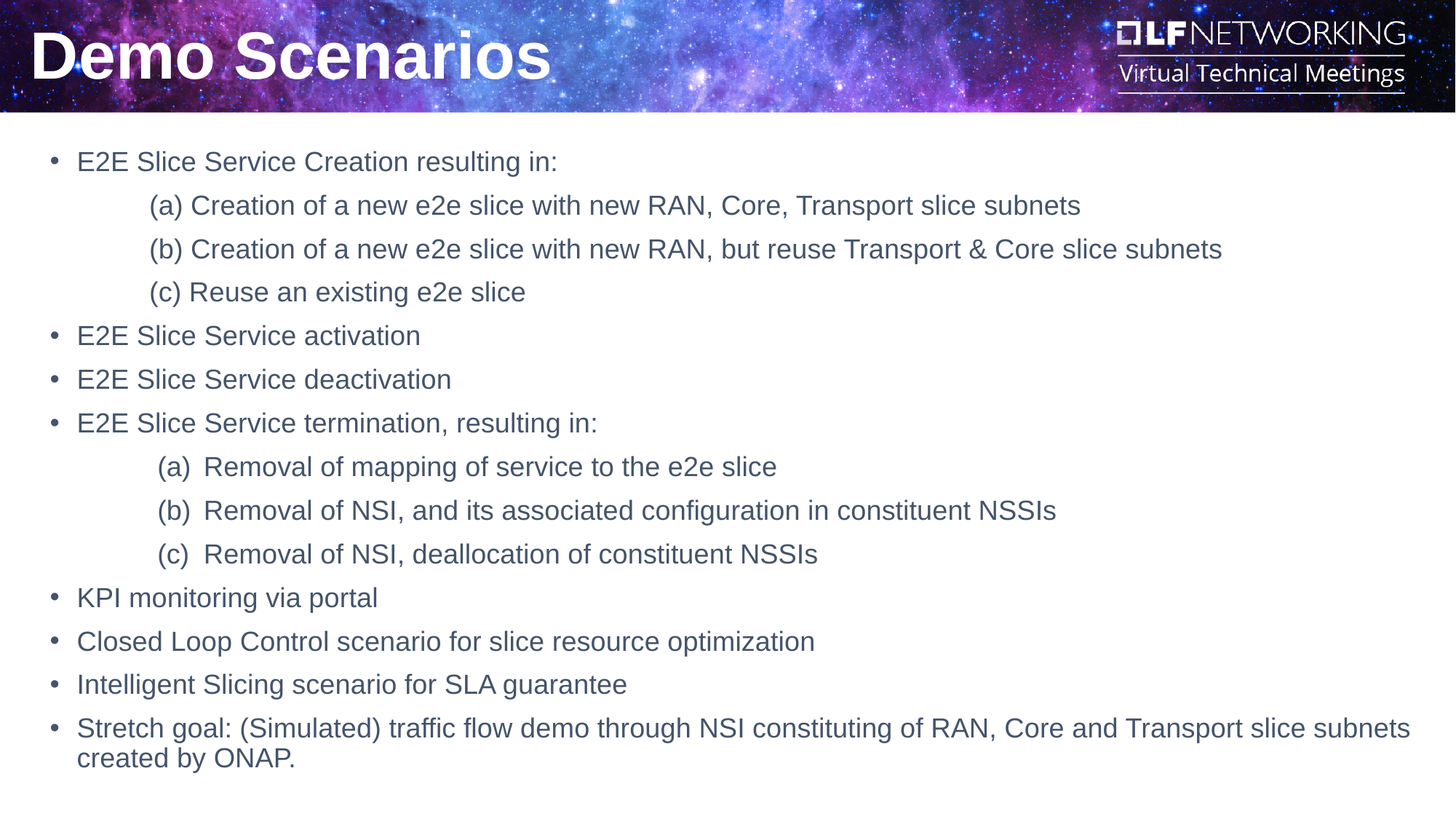

Demo Scenarios
E2E Slice Service Creation resulting in:
	(a) Creation of a new e2e slice with new RAN, Core, Transport slice subnets
	(b) Creation of a new e2e slice with new RAN, but reuse Transport & Core slice subnets
	(c) Reuse an existing e2e slice
E2E Slice Service activation
E2E Slice Service deactivation
E2E Slice Service termination, resulting in:
Removal of mapping of service to the e2e slice
Removal of NSI, and its associated configuration in constituent NSSIs
Removal of NSI, deallocation of constituent NSSIs
KPI monitoring via portal
Closed Loop Control scenario for slice resource optimization
Intelligent Slicing scenario for SLA guarantee
Stretch goal: (Simulated) traffic flow demo through NSI constituting of RAN, Core and Transport slice subnets created by ONAP.